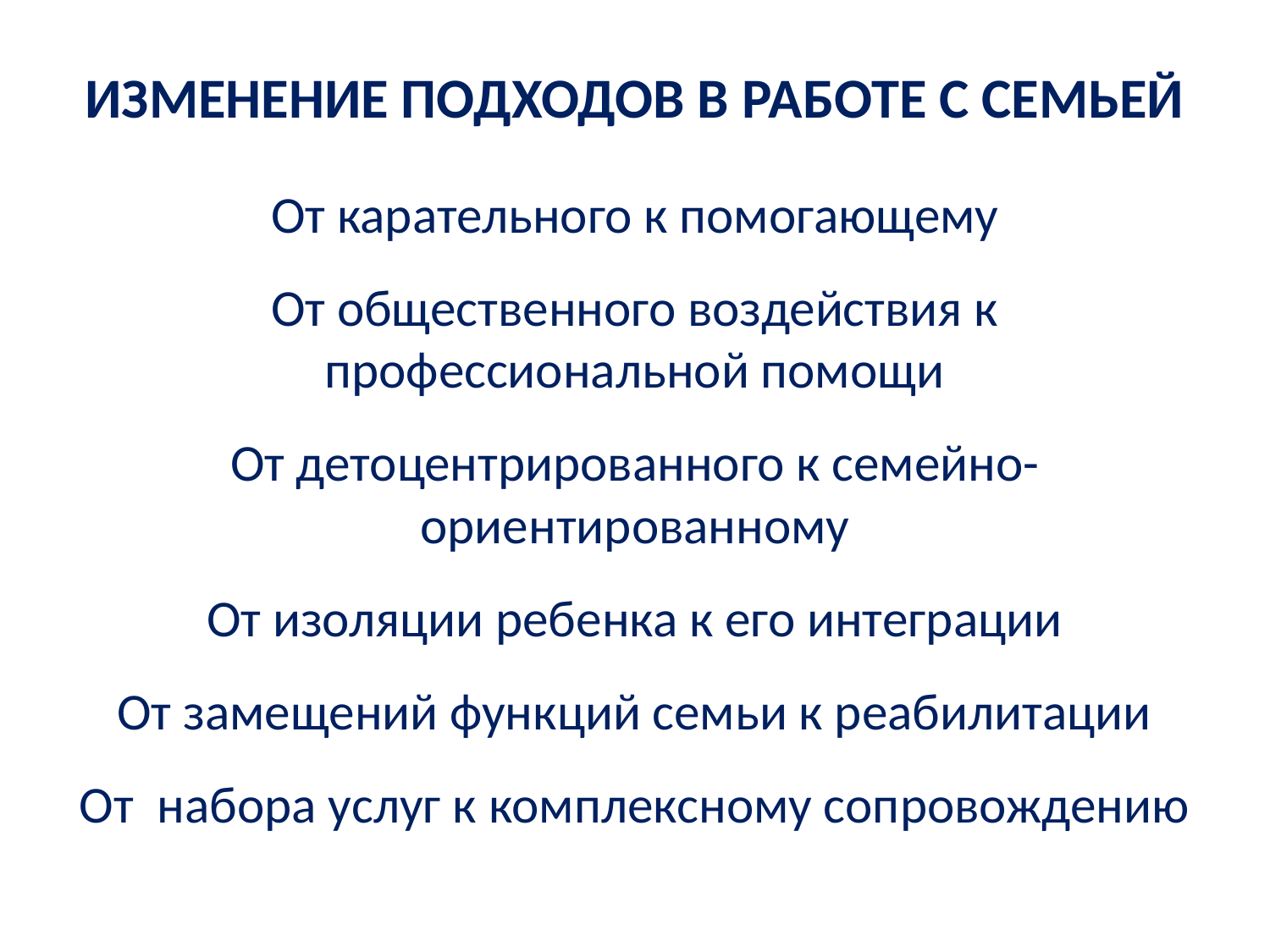

# ИЗМЕНЕНИЕ ПОДХОДОВ В РАБОТЕ С СЕМЬЕЙ
От карательного к помогающему

От общественного воздействия к профессиональной помощи

От детоцентрированного к семейно-ориентированному

От изоляции ребенка к его интеграции

От замещений функций семьи к реабилитации

От  набора услуг к комплексному сопровождению